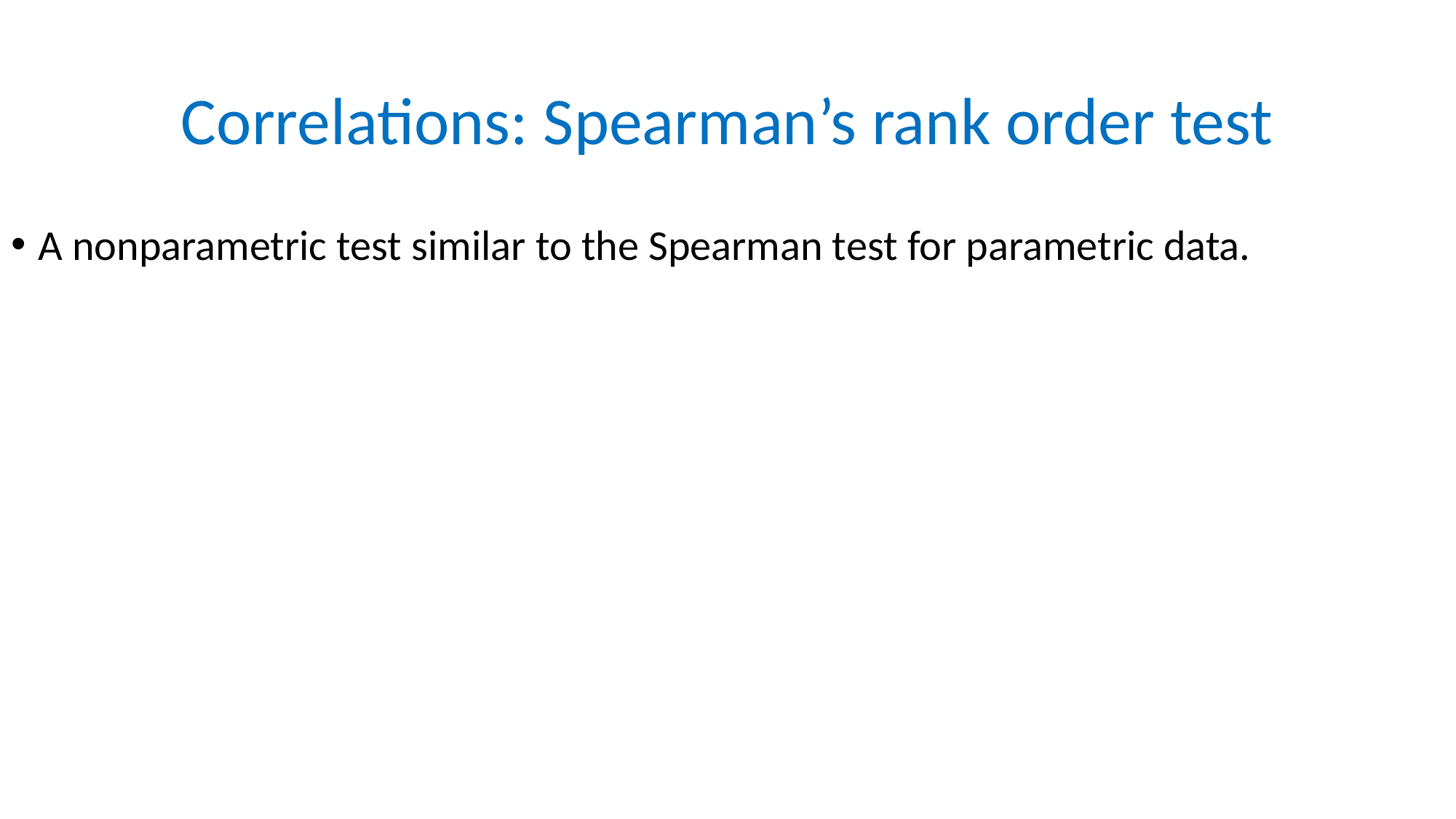

# Correlations: Spearman’s rank order test
A nonparametric test similar to the Spearman test for parametric data.